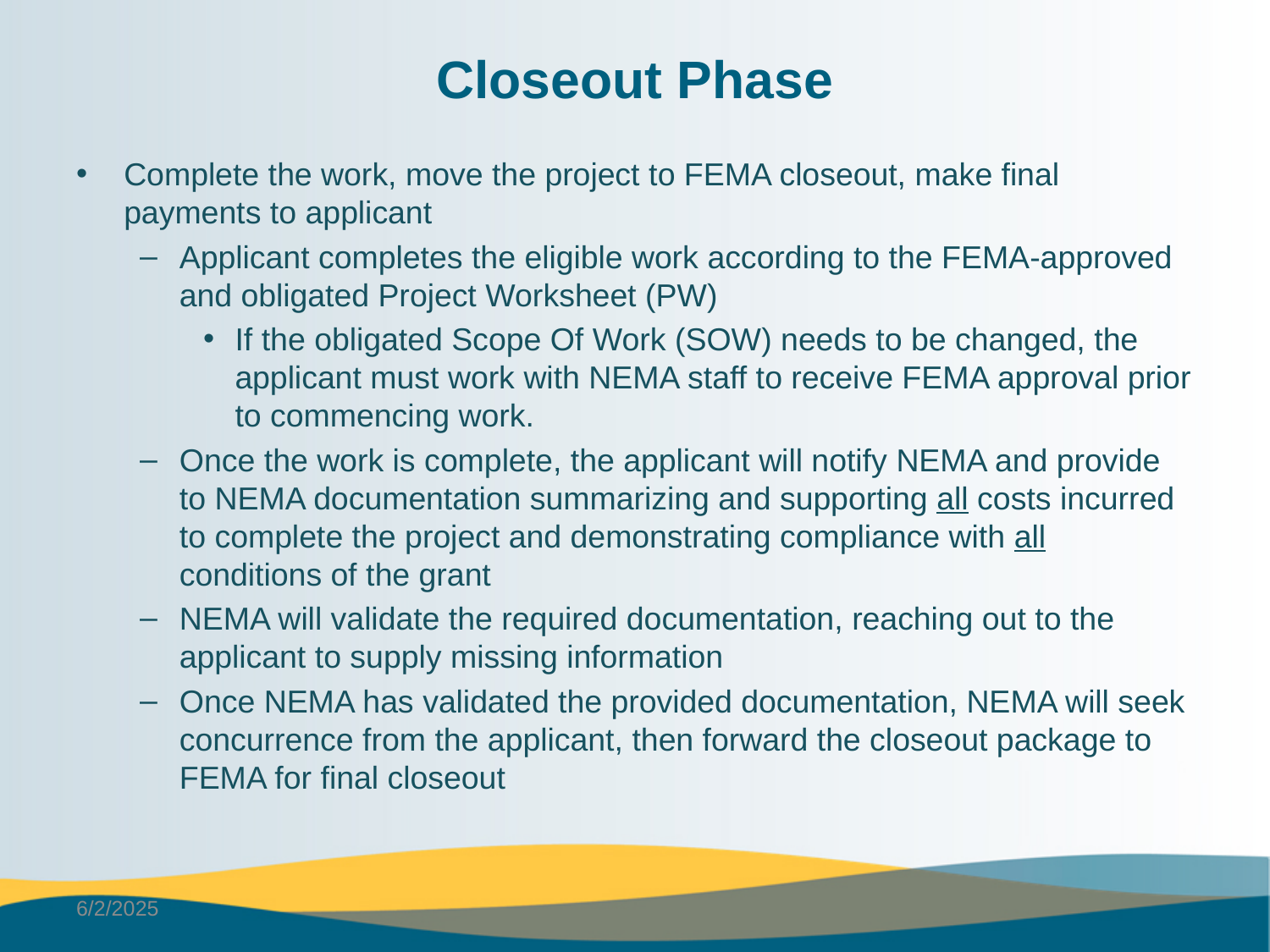

# Closeout Phase
Complete the work, move the project to FEMA closeout, make final payments to applicant
Applicant completes the eligible work according to the FEMA-approved and obligated Project Worksheet (PW)
If the obligated Scope Of Work (SOW) needs to be changed, the applicant must work with NEMA staff to receive FEMA approval prior to commencing work.
Once the work is complete, the applicant will notify NEMA and provide to NEMA documentation summarizing and supporting all costs incurred to complete the project and demonstrating compliance with all conditions of the grant
NEMA will validate the required documentation, reaching out to the applicant to supply missing information
Once NEMA has validated the provided documentation, NEMA will seek concurrence from the applicant, then forward the closeout package to FEMA for final closeout
6/2/2025